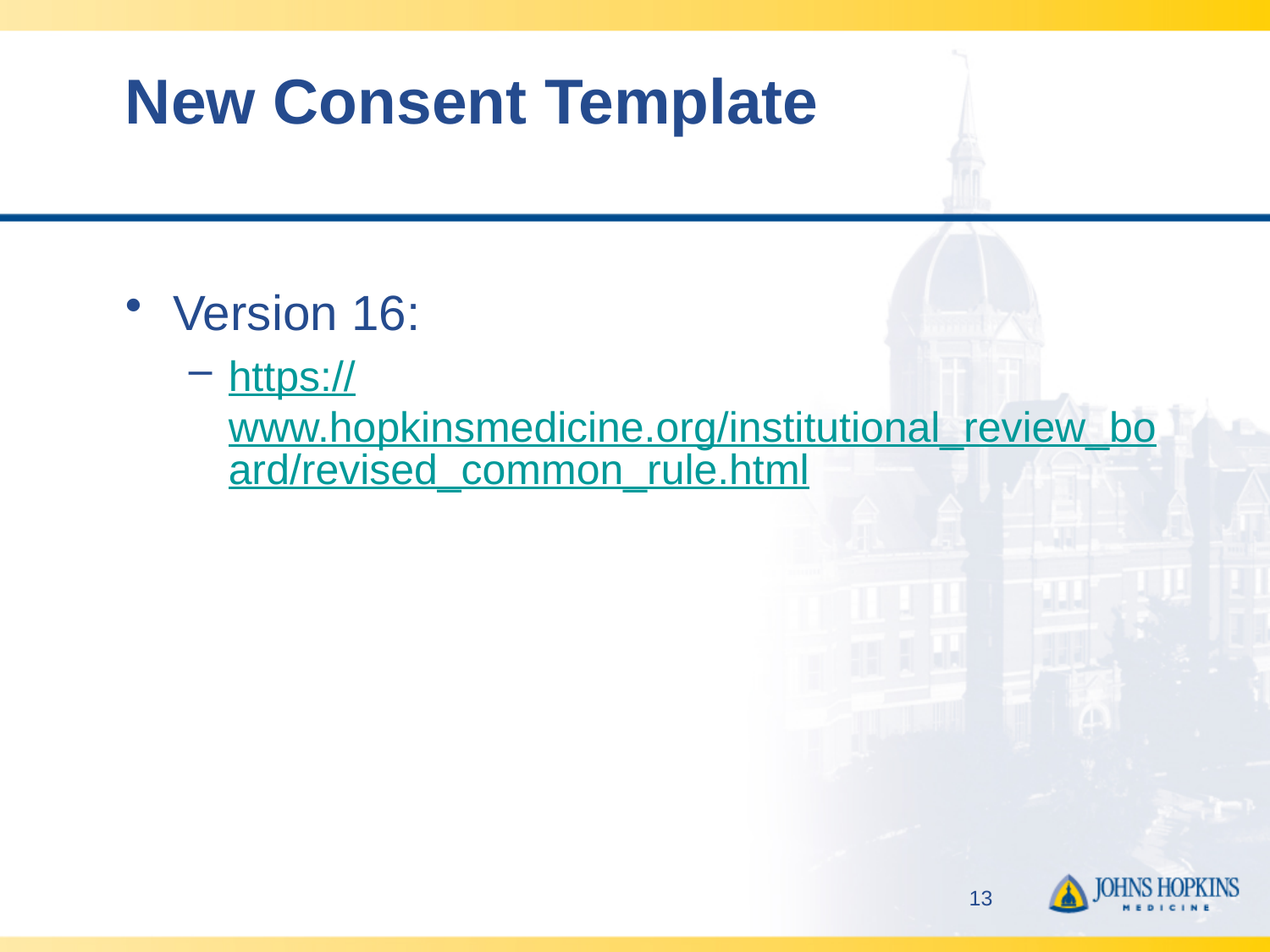

# New Consent Template
Version 16:
https://www.hopkinsmedicine.org/institutional_review_board/revised_common_rule.html

13